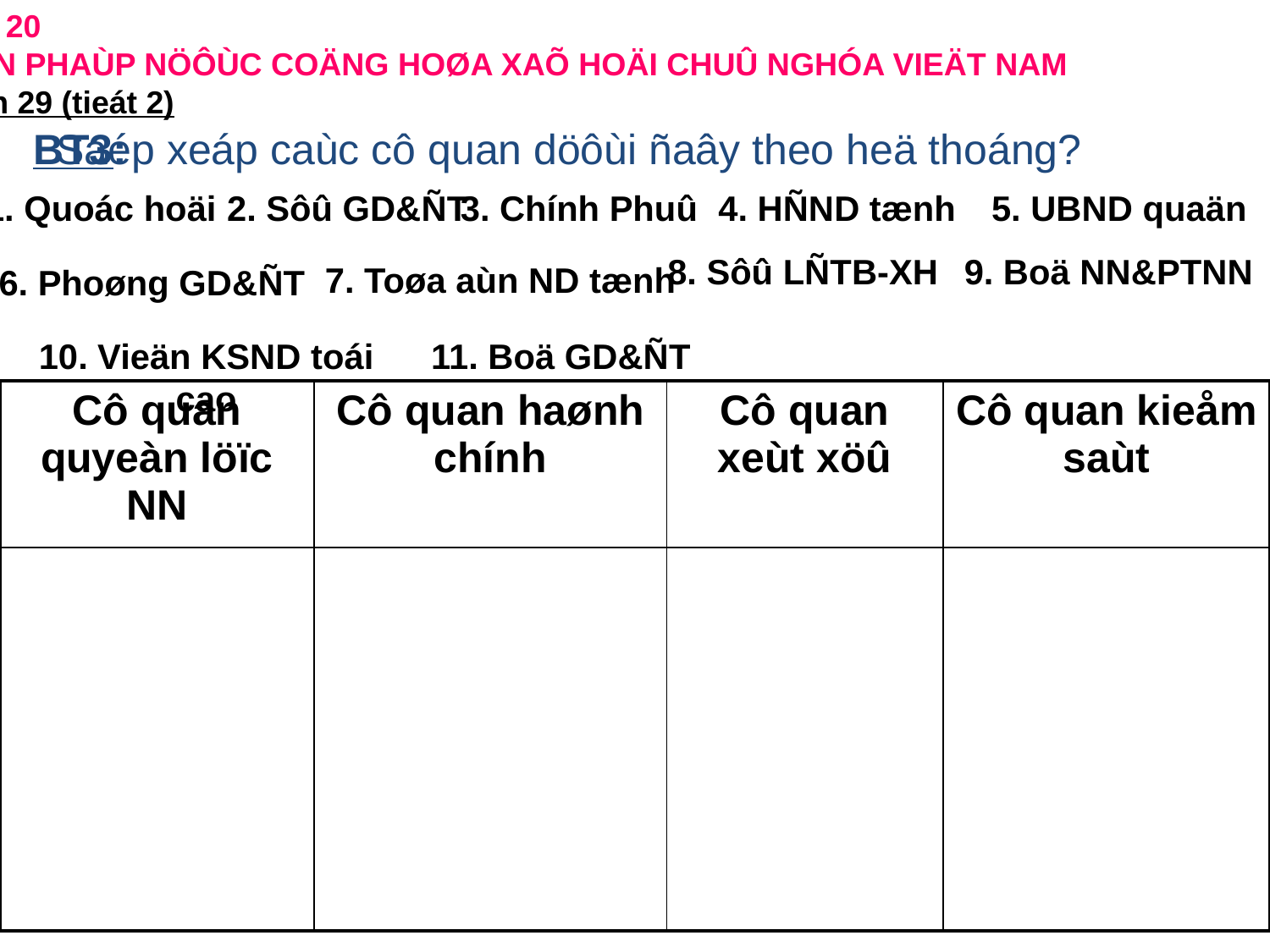

BAØI 20
HIEÁN PHAÙP NÖÔÙC COÄNG HOØA XAÕ HOÄI CHUÛ NGHÓA VIEÄT NAM
Tuaàn 29 (tieát 2)
BT3:
Saép xeáp caùc cô quan döôùi ñaây theo heä thoáng?
1. Quoác hoäi
2. Sôû GD&ÑT
3. Chính Phuû
4. HÑND tænh
5. UBND quaän
8. Sôû LÑTB-XH
9. Boä NN&PTNN
7. Toøa aùn ND tænh
6. Phoøng GD&ÑT
10. Vieän KSND toái cao
11. Boä GD&ÑT
| Cô quan quyeàn löïc NN | Cô quan haønh chính | Cô quan xeùt xöû | Cô quan kieåm saùt |
| --- | --- | --- | --- |
|  |  |  |  |